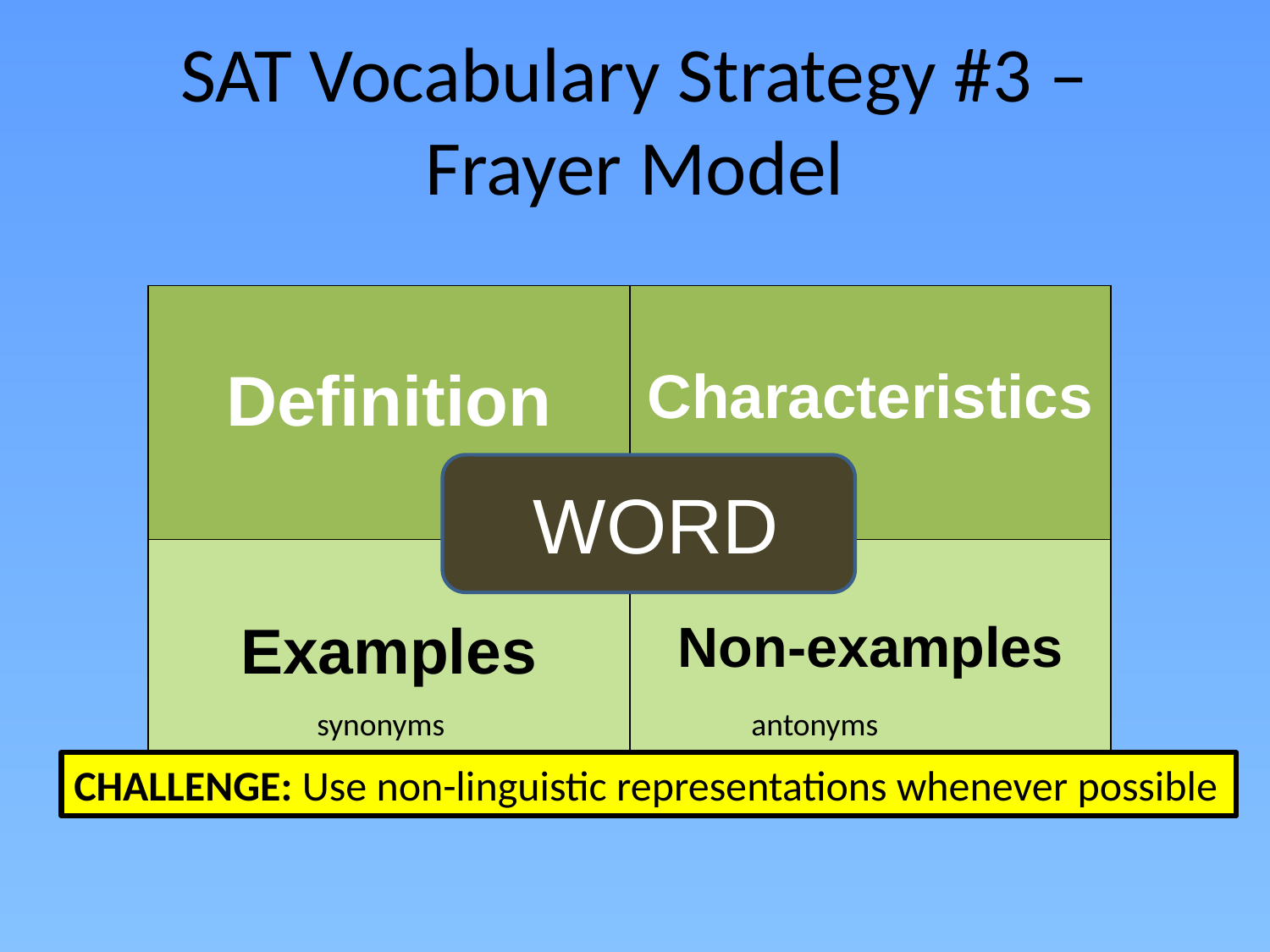

# SAT Vocabulary Strategy #3 – Frayer Model
| Definition | Characteristics |
| --- | --- |
| Examples | Non-examples |

WORD
synonyms
antonyms
CHALLENGE: Use non-linguistic representations whenever possible